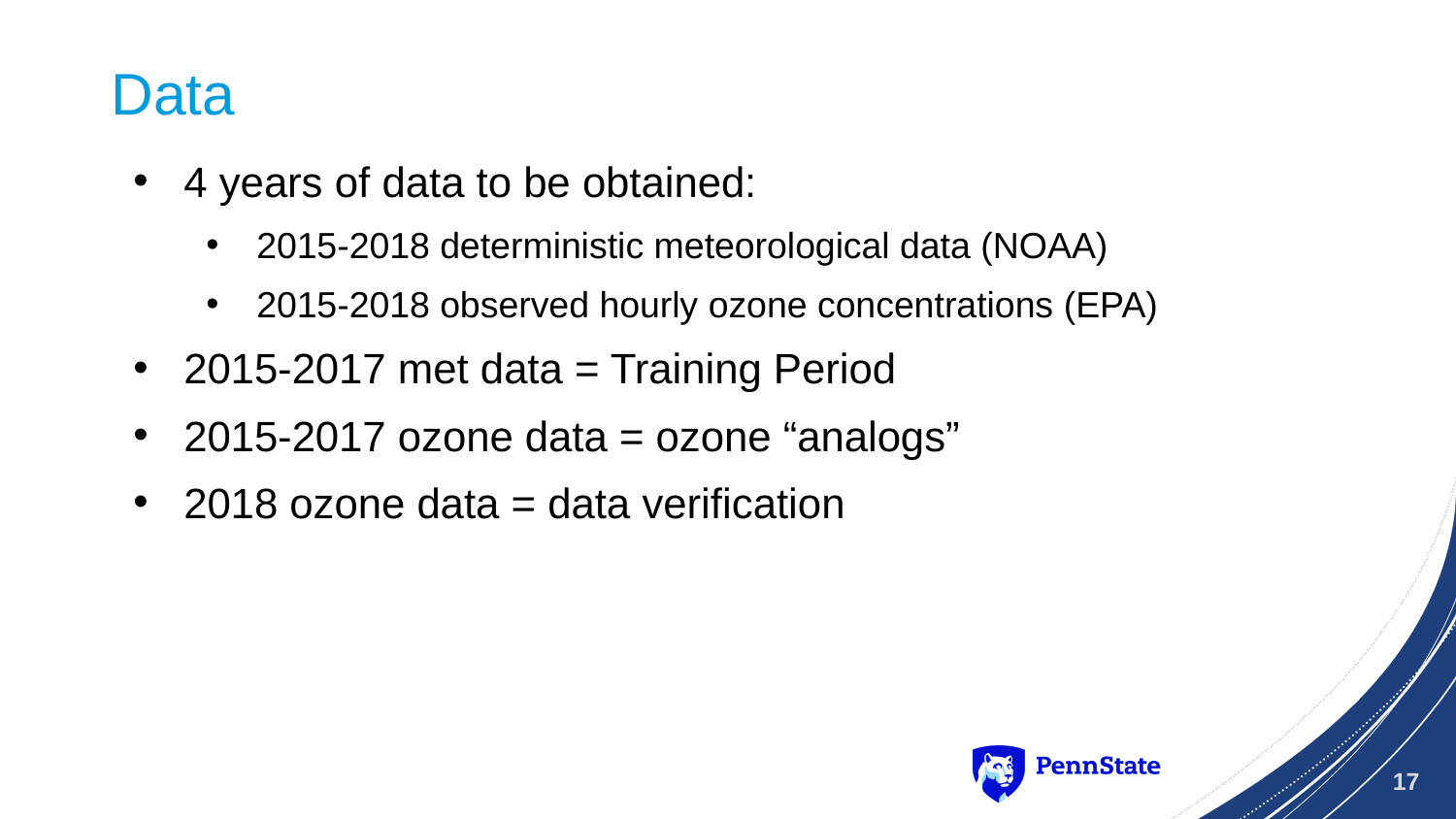

# Data
4 years of data to be obtained:
2015-2018 deterministic meteorological data (NOAA)
2015-2018 observed hourly ozone concentrations (EPA)
2015-2017 met data = Training Period
2015-2017 ozone data = ozone “analogs”
2018 ozone data = data verification
17